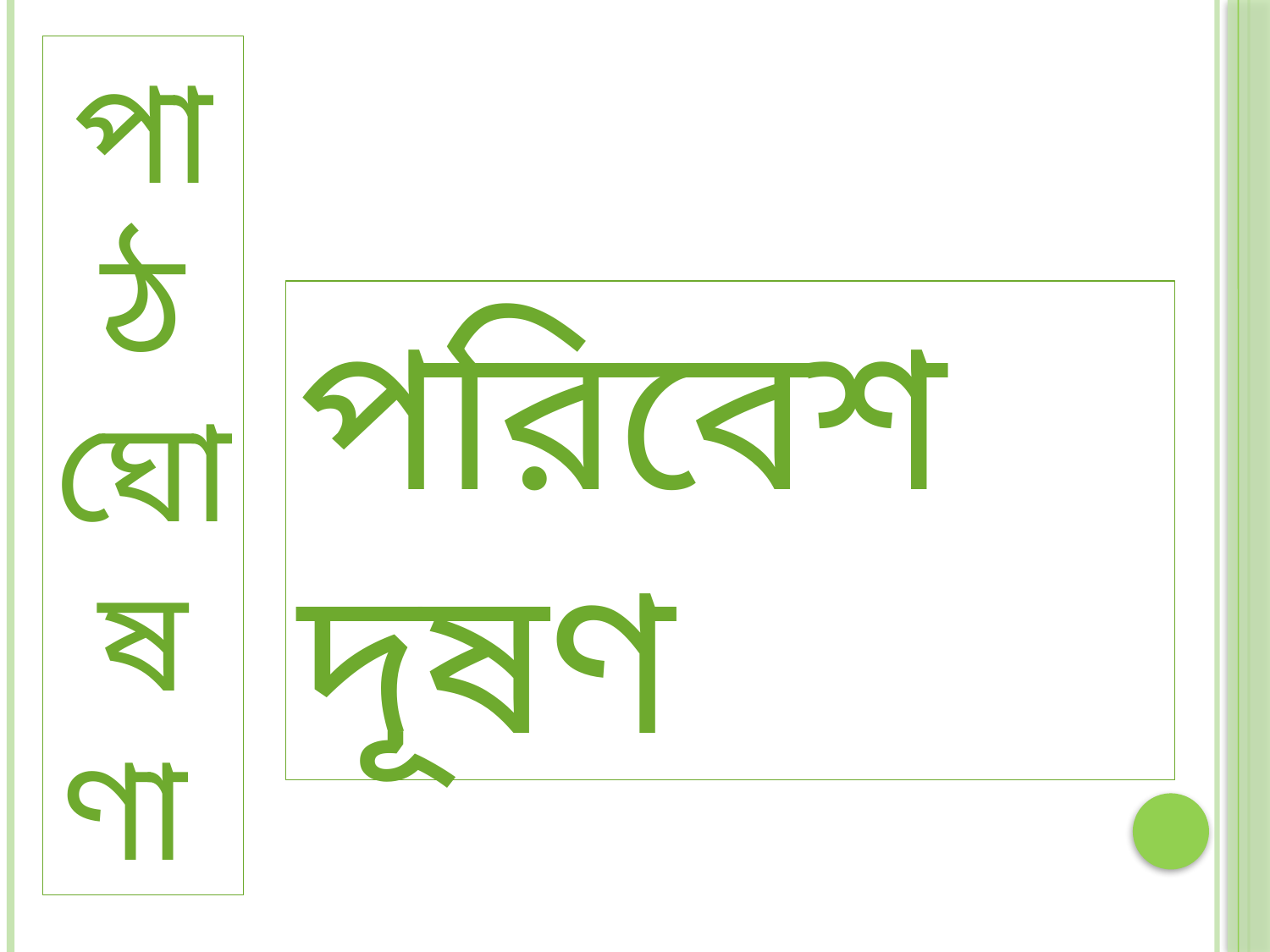

পা
ঠ
ঘো
ষ
ণা
পরিবেশ দূষণ